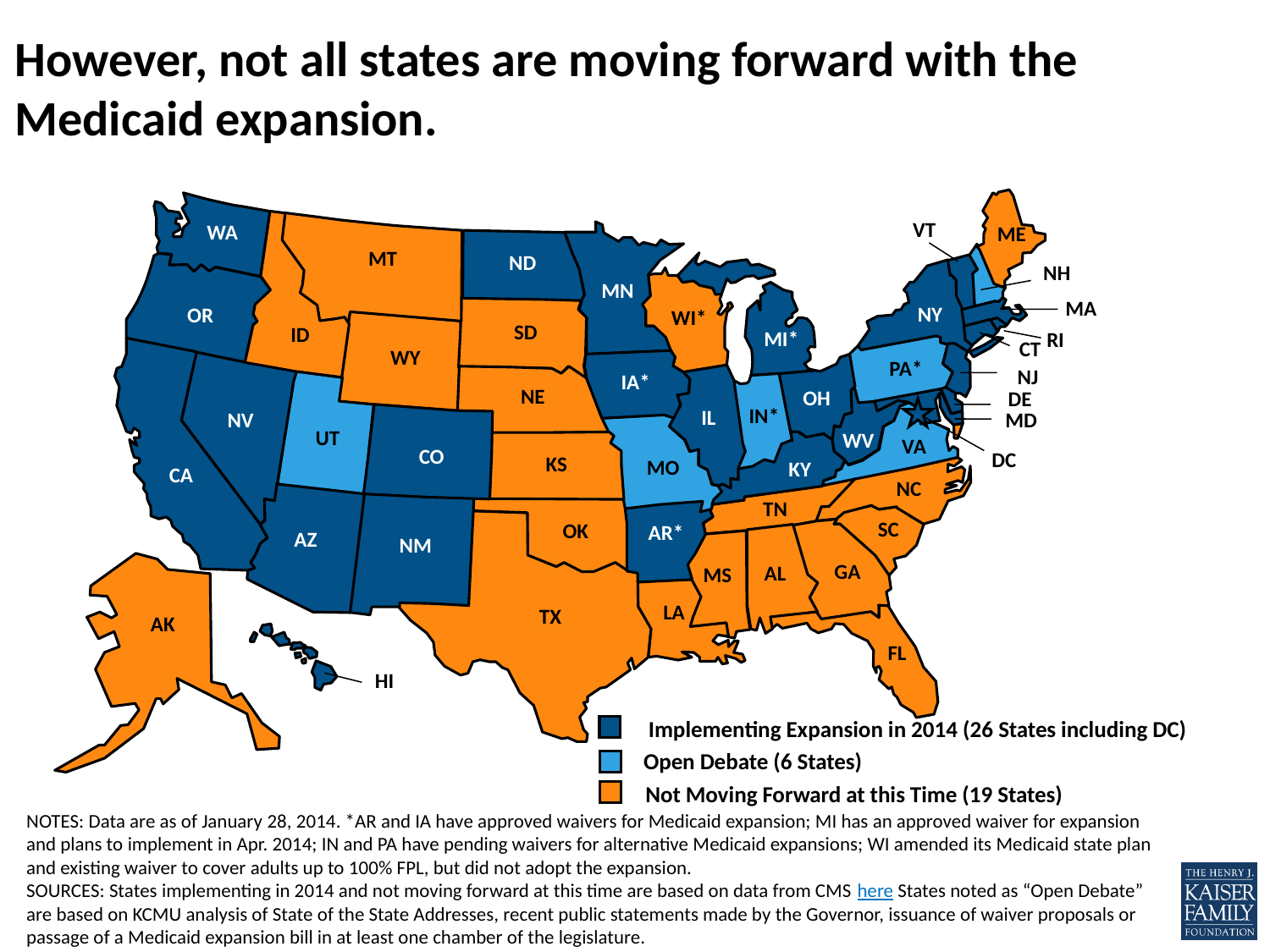

# However, not all states are moving forward with the Medicaid expansion.

ME

VT
WA

NH

MT

 ND

 MN

 OR

MA

 NY
 WI*

 SD

ID

 MI*
RI

 CT

 WY

 PA*

NJ

 IA*

 NE
 OH
DE

 IN*
 IL

NV

MD

 CO
 UT
WV
VA

 CA
  DC
 KS
MO
 KY

NC

 TN

AZ
 SC
 OK
 AR*

 NM

 GA
 AL
 MS

AK
 LA
 TX

 FL
HI

Implementing Expansion in 2014 (26 States including DC)

Open Debate (6 States)

Not Moving Forward at this Time (19 States)

NOTES: Data are as of January 28, 2014. *AR and IA have approved waivers for Medicaid expansion; MI has an approved waiver for expansion and plans to implement in Apr. 2014; IN and PA have pending waivers for alternative Medicaid expansions; WI amended its Medicaid state plan and existing waiver to cover adults up to 100% FPL, but did not adopt the expansion.
SOURCES: States implementing in 2014 and not moving forward at this time are based on data from CMS here States noted as “Open Debate” are based on KCMU analysis of State of the State Addresses, recent public statements made by the Governor, issuance of waiver proposals or passage of a Medicaid expansion bill in at least one chamber of the legislature.